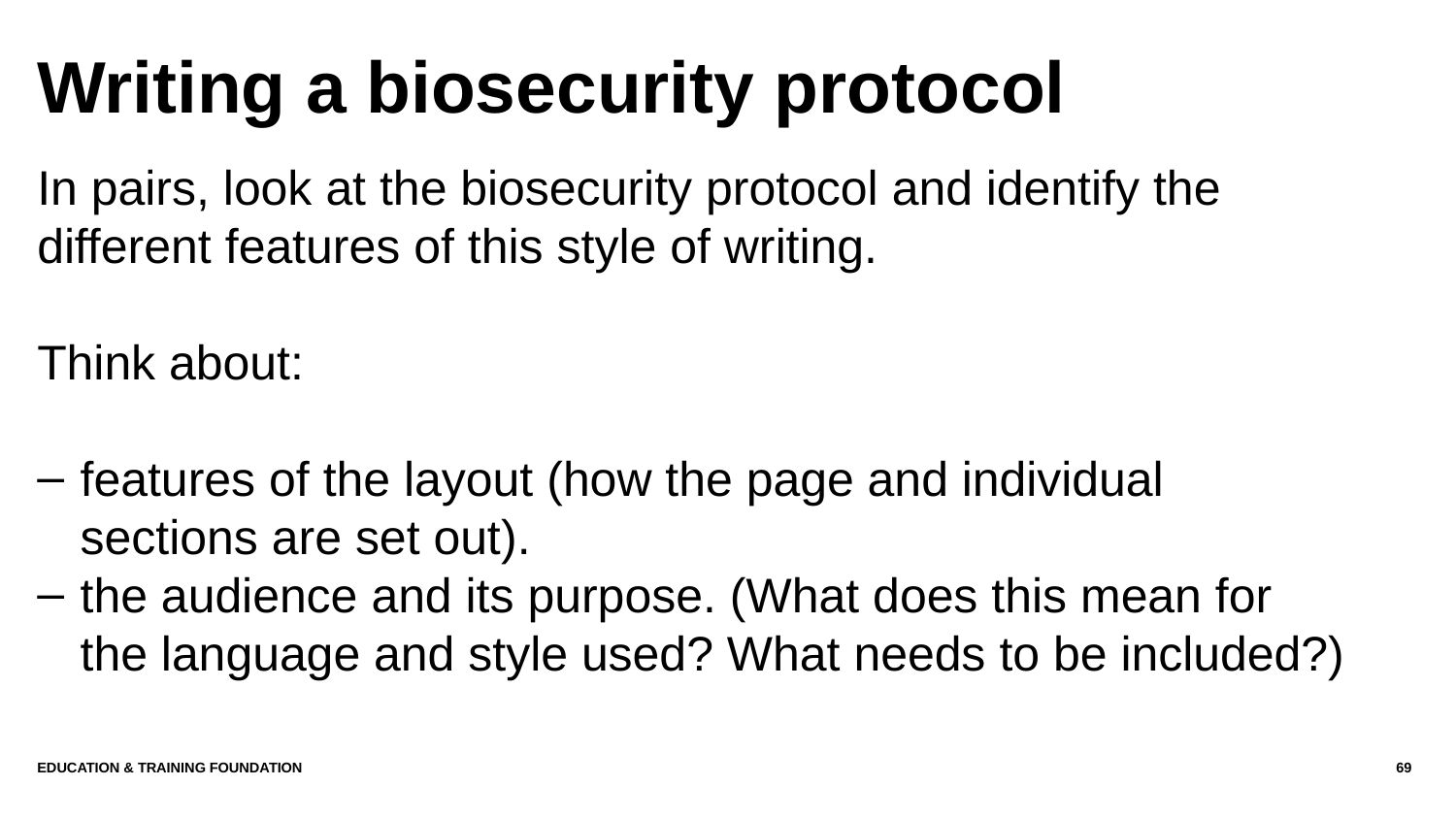

# Writing a biosecurity protocol
In pairs, look at the biosecurity protocol and identify the different features of this style of writing.
Think about:
features of the layout (how the page and individual sections are set out).
the audience and its purpose. (What does this mean for the language and style used? What needs to be included?)
Education & Training Foundation
69